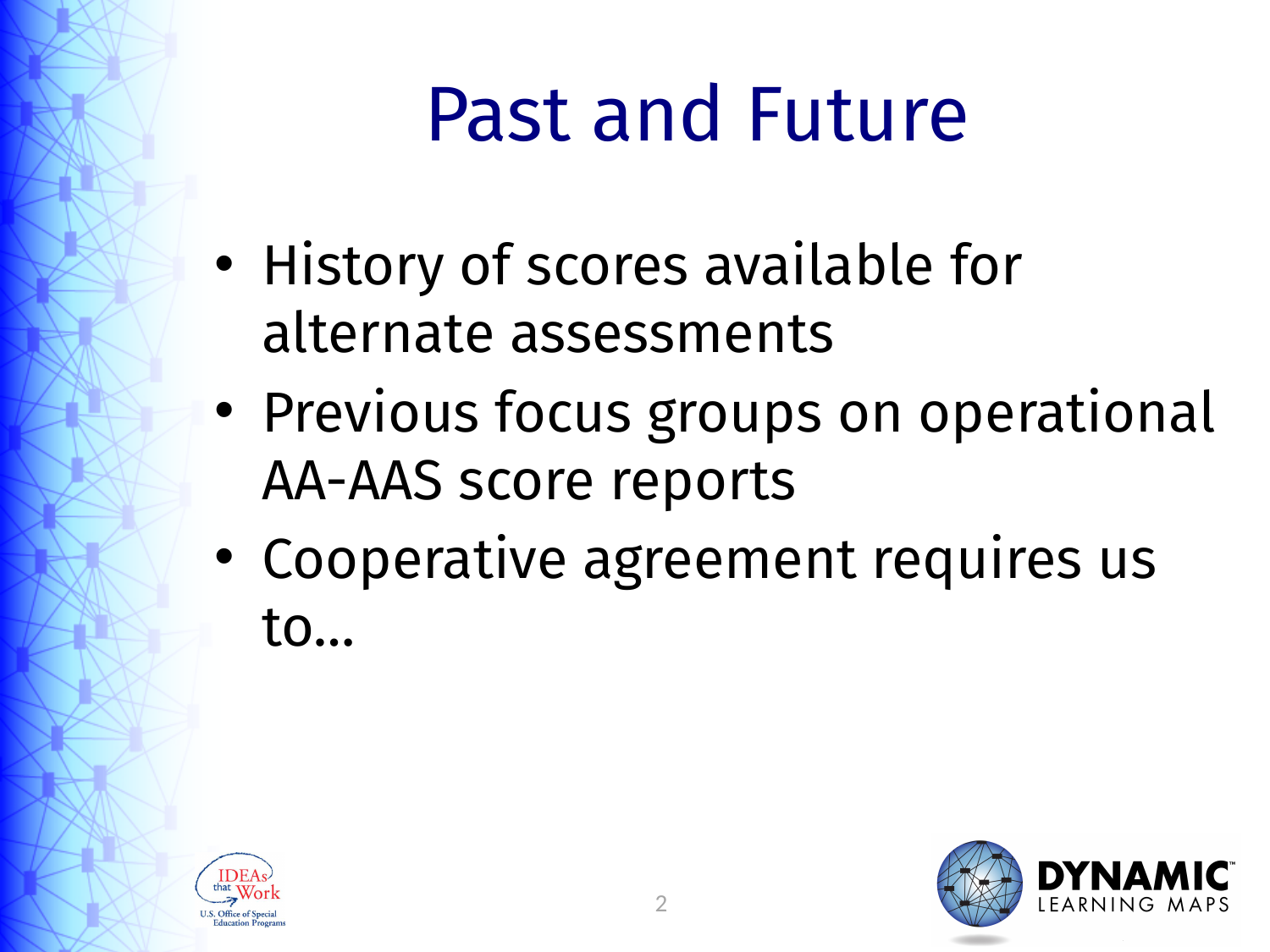

# Past and Future
History of scores available for alternate assessments
Previous focus groups on operational AA-AAS score reports
Cooperative agreement requires us to…